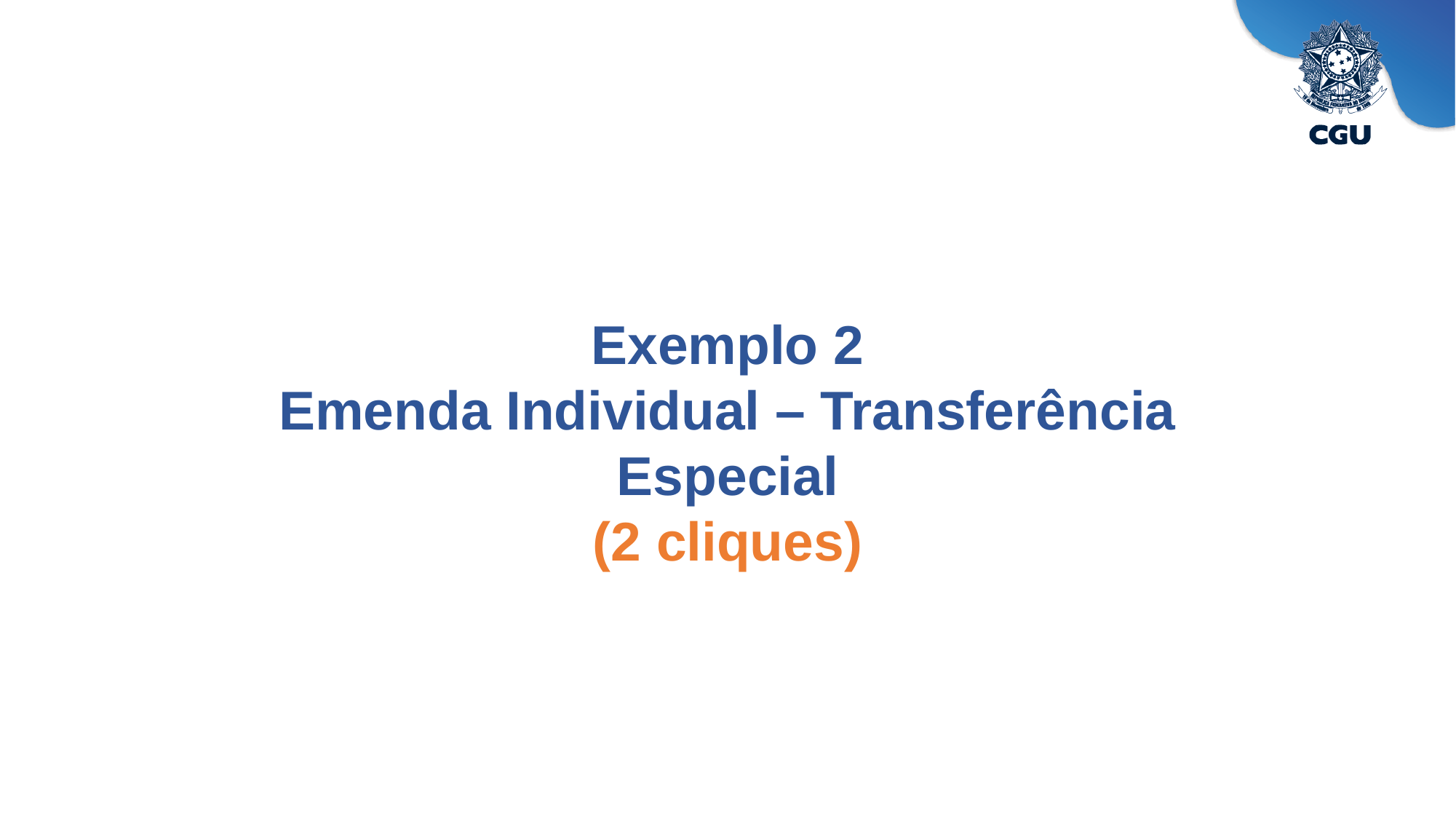

Exemplo 2
Emenda Individual – Transferência Especial
(2 cliques)